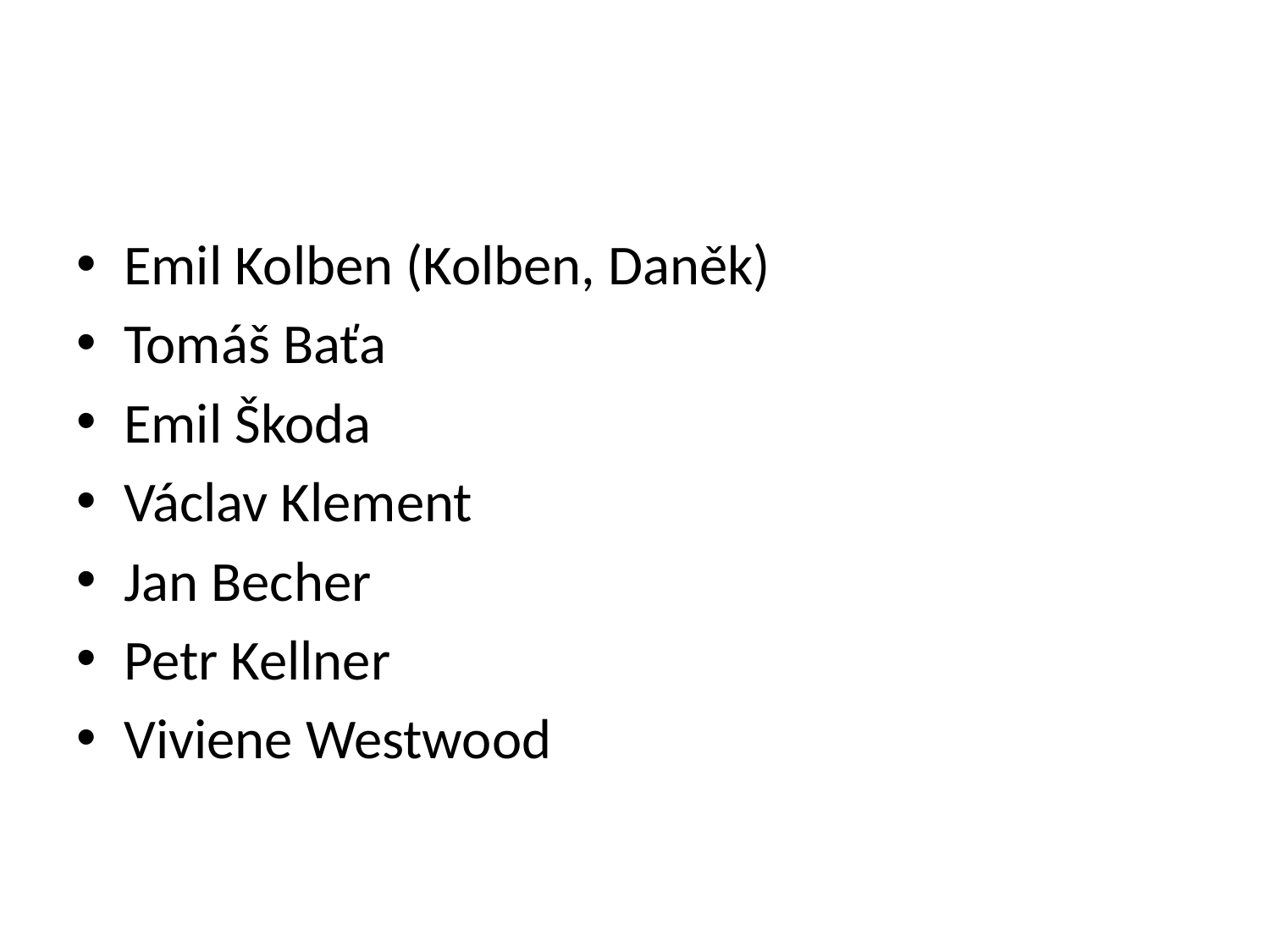

#
Emil Kolben (Kolben, Daněk)
Tomáš Baťa
Emil Škoda
Václav Klement
Jan Becher
Petr Kellner
Viviene Westwood